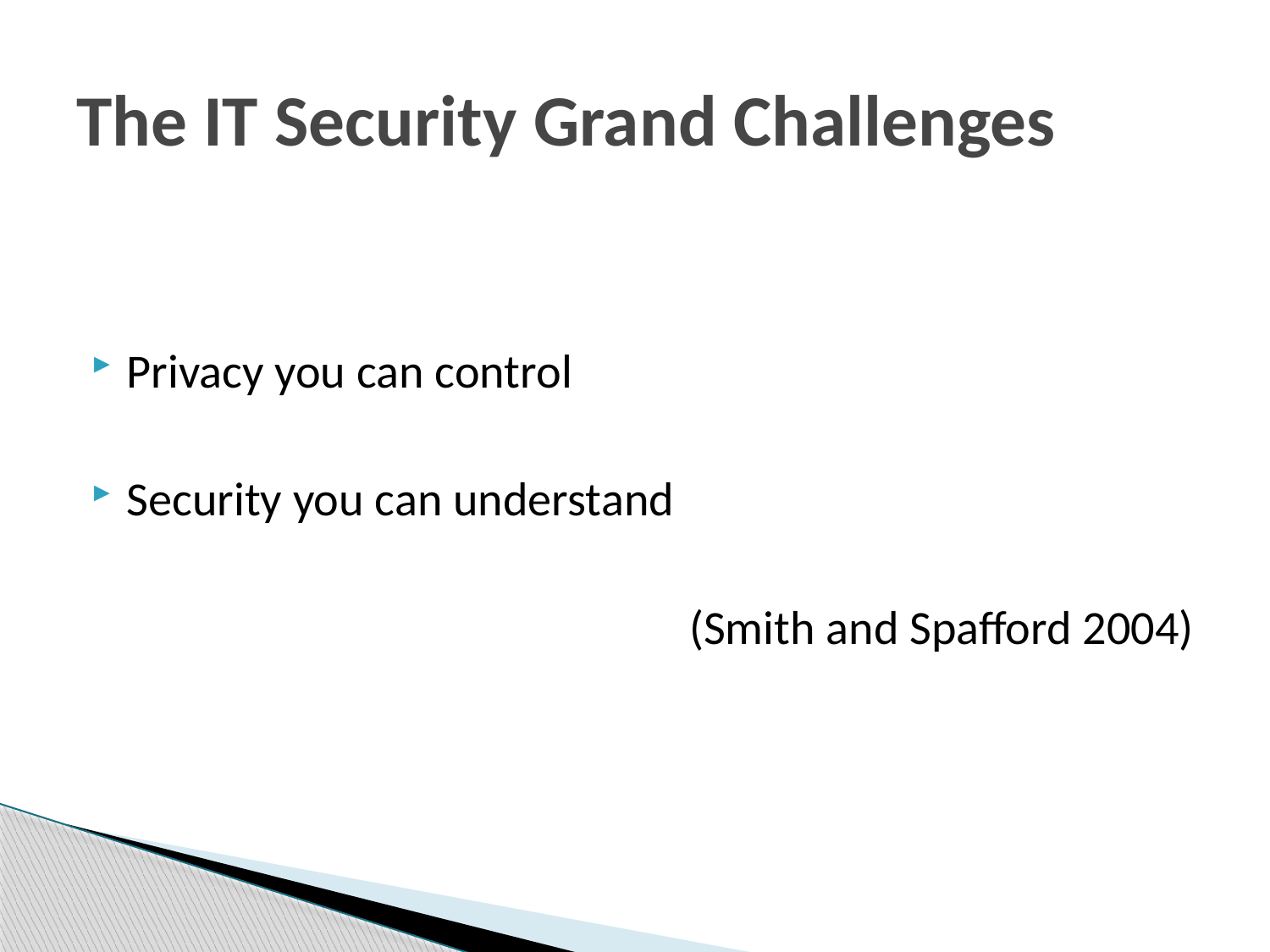

# The IT Security Grand Challenges

Privacy you can control

Security you can understand

(Smith and Spafford 2004)